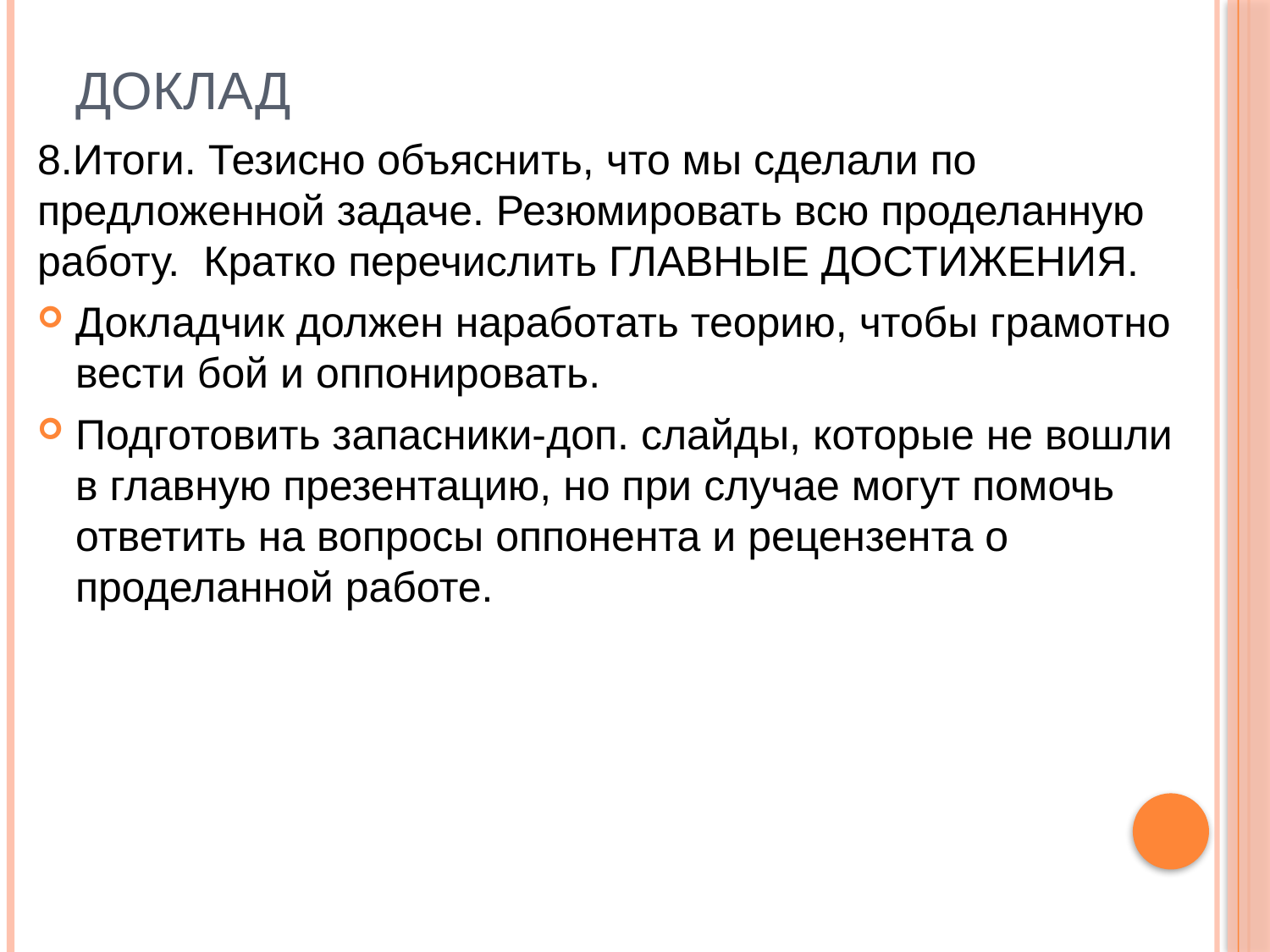

# Доклад
8.Итоги. Тезисно объяснить, что мы сделали по предложенной задаче. Резюмировать всю проделанную работу.  Кратко перечислить ГЛАВНЫЕ ДОСТИЖЕНИЯ.
Докладчик должен наработать теорию, чтобы грамотно вести бой и оппонировать.
Подготовить запасники-доп. слайды, которые не вошли в главную презентацию, но при случае могут помочь ответить на вопросы оппонента и рецензента о проделанной работе.